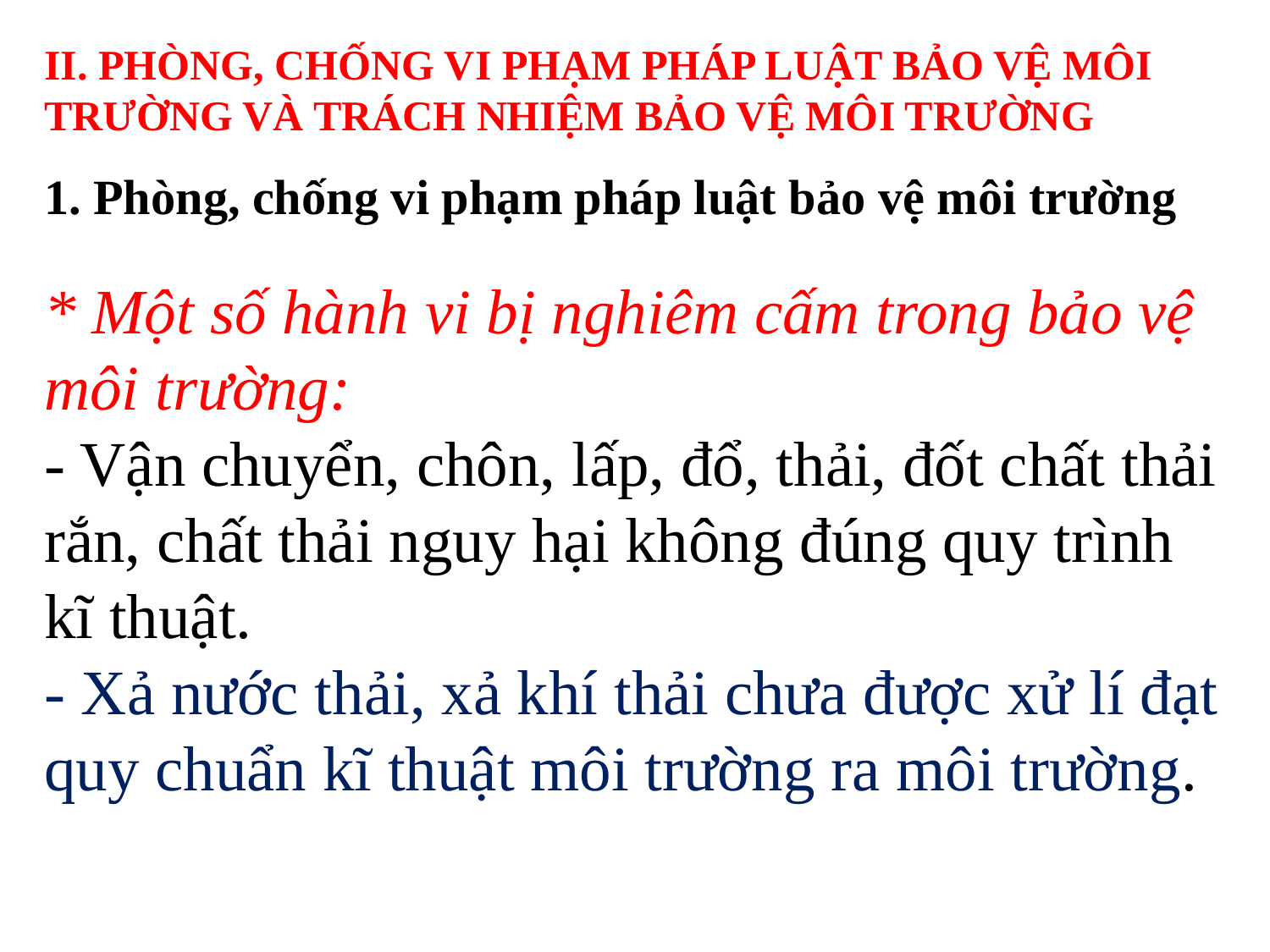

II. PHÒNG, CHỐNG VI PHẠM PHÁP LUẬT BẢO VỆ MÔI TRƯỜNG VÀ TRÁCH NHIỆM BẢO VỆ MÔI TRƯỜNG
1. Phòng, chống vi phạm pháp luật bảo vệ môi trường
* Một số hành vi bị nghiêm cấm trong bảo vệ môi trường:
- Vận chuyển, chôn, lấp, đổ, thải, đốt chất thải rắn, chất thải nguy hại không đúng quy trình kĩ thuật.
- Xả nước thải, xả khí thải chưa được xử lí đạt quy chuẩn kĩ thuật môi trường ra môi trường.